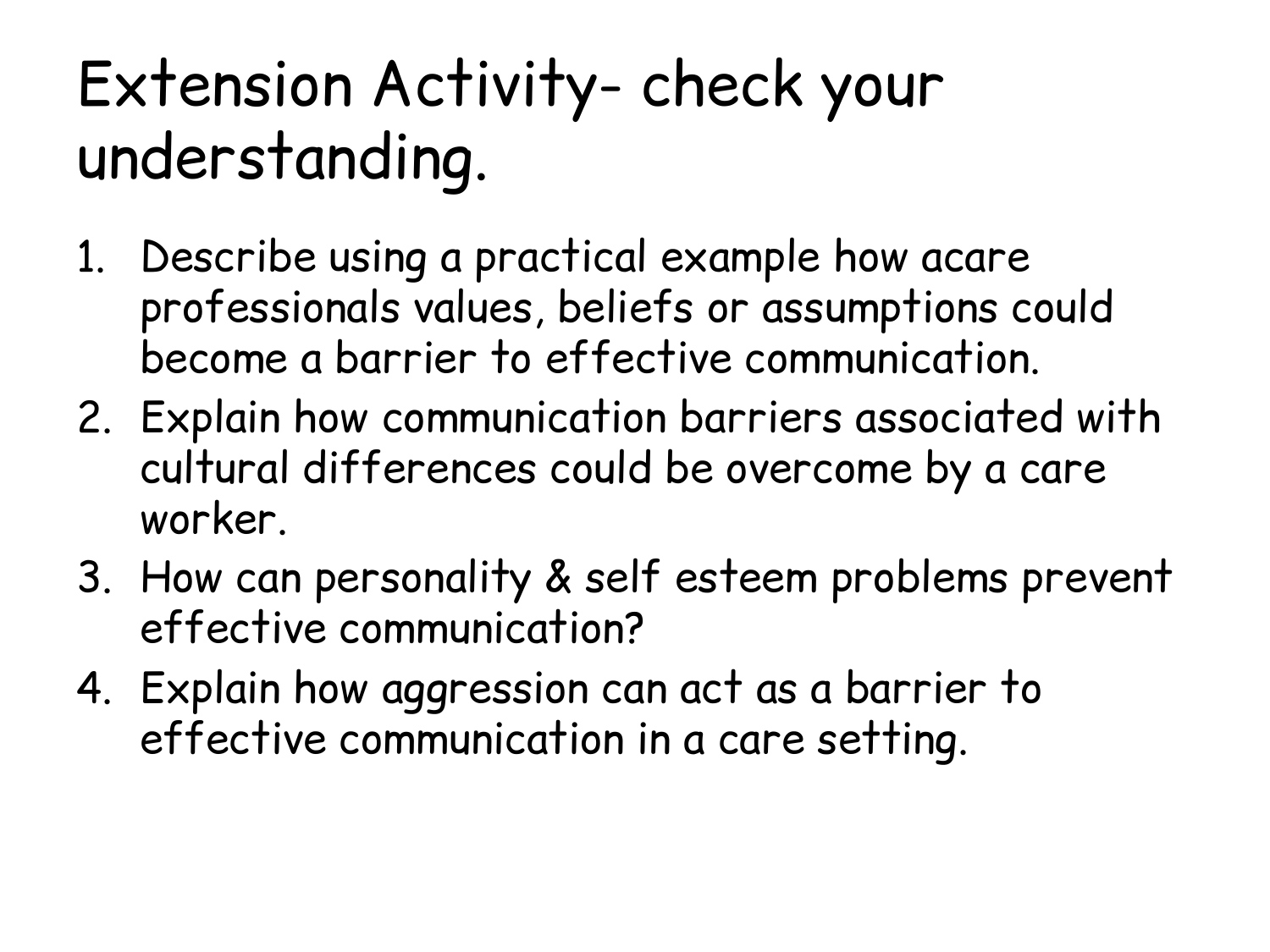

# Extension Activity- check your understanding.
Describe using a practical example how acare professionals values, beliefs or assumptions could become a barrier to effective communication.
Explain how communication barriers associated with cultural differences could be overcome by a care worker.
How can personality & self esteem problems prevent effective communication?
Explain how aggression can act as a barrier to effective communication in a care setting.